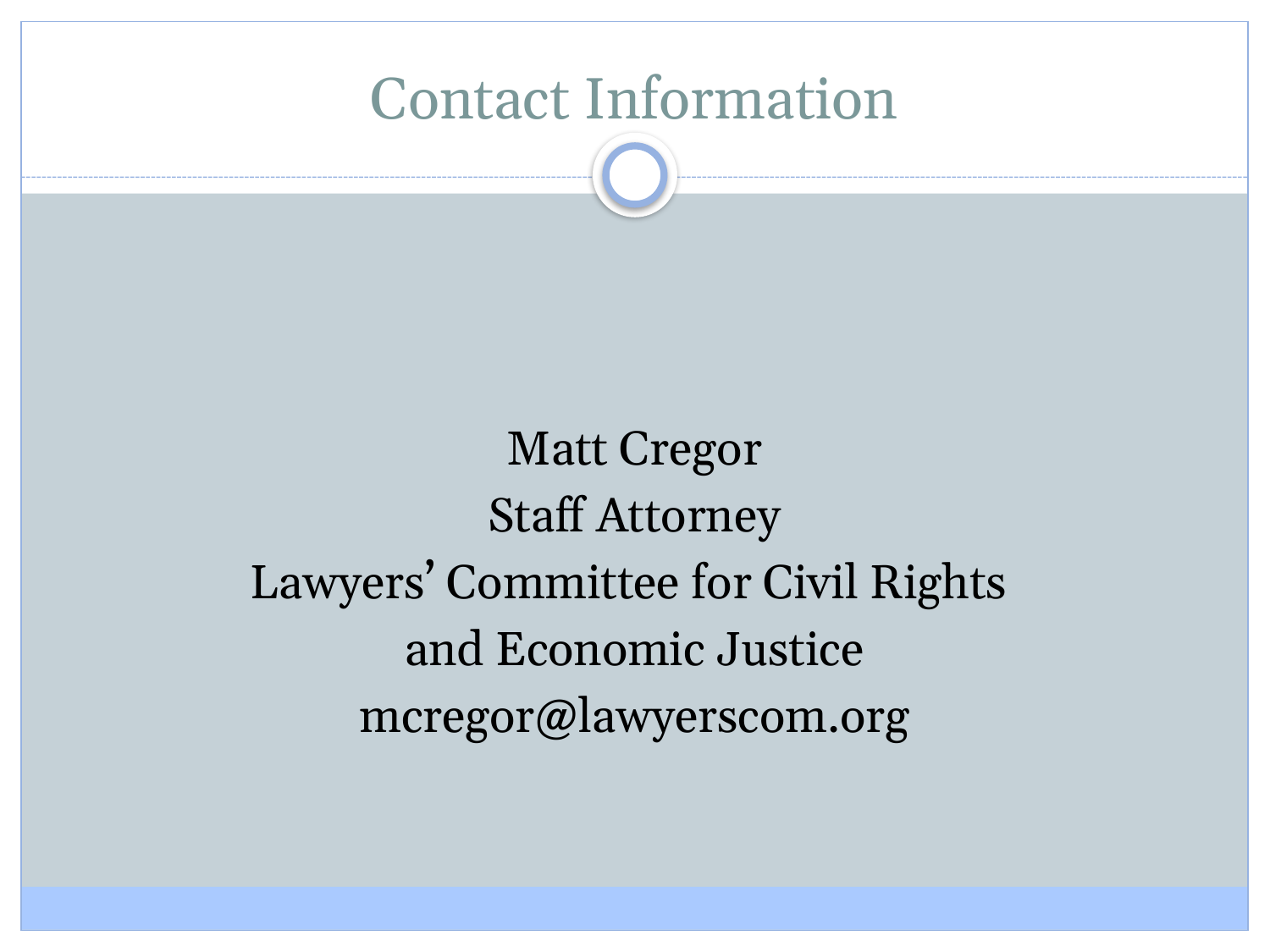

# Contact Information

Matt Cregor
Staff Attorney
Lawyers’ Committee for Civil Rights
and Economic Justice
mcregor@lawyerscom.org